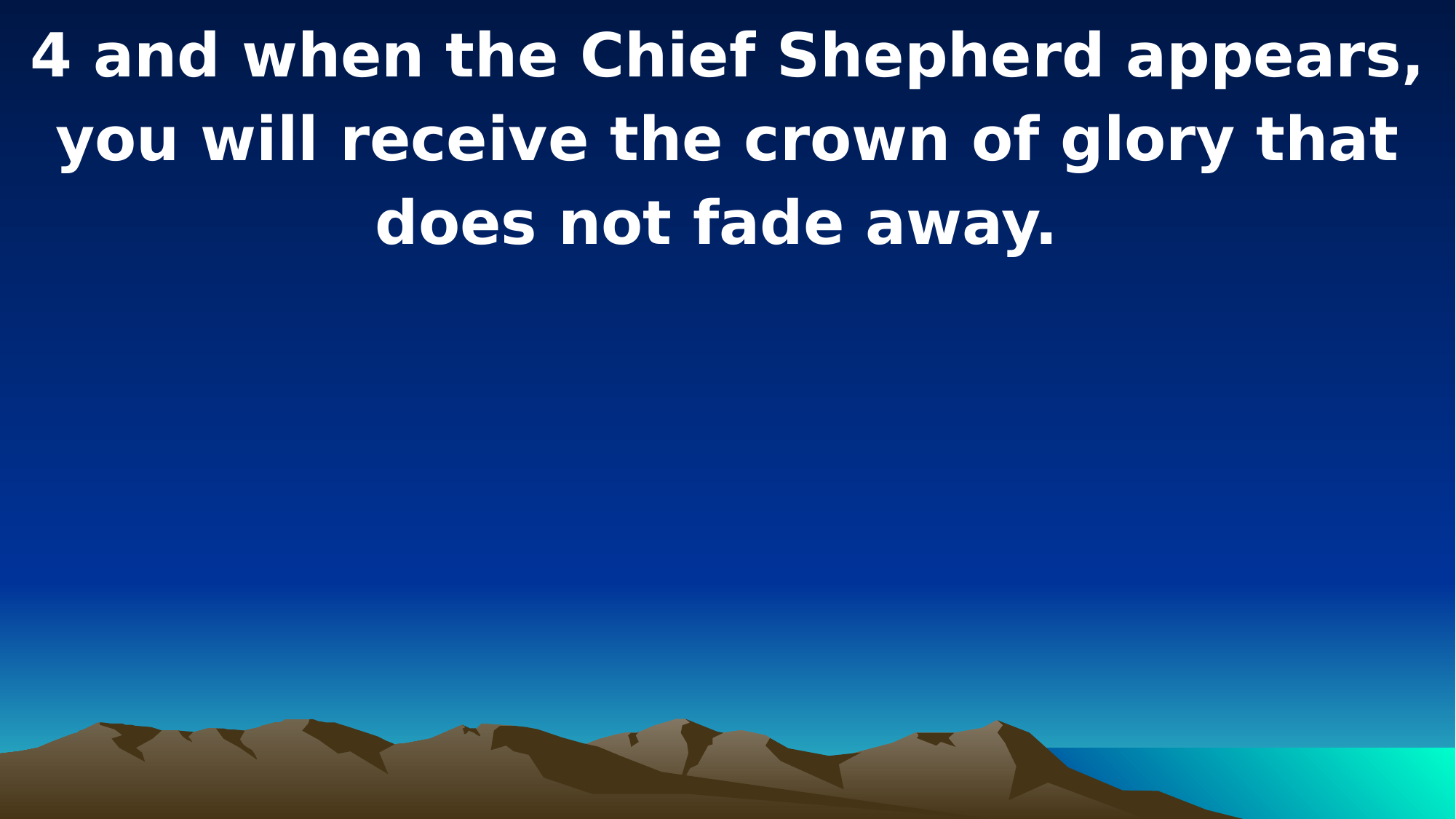

4 and when the Chief Shepherd appears, you will receive the crown of glory that does not fade away.